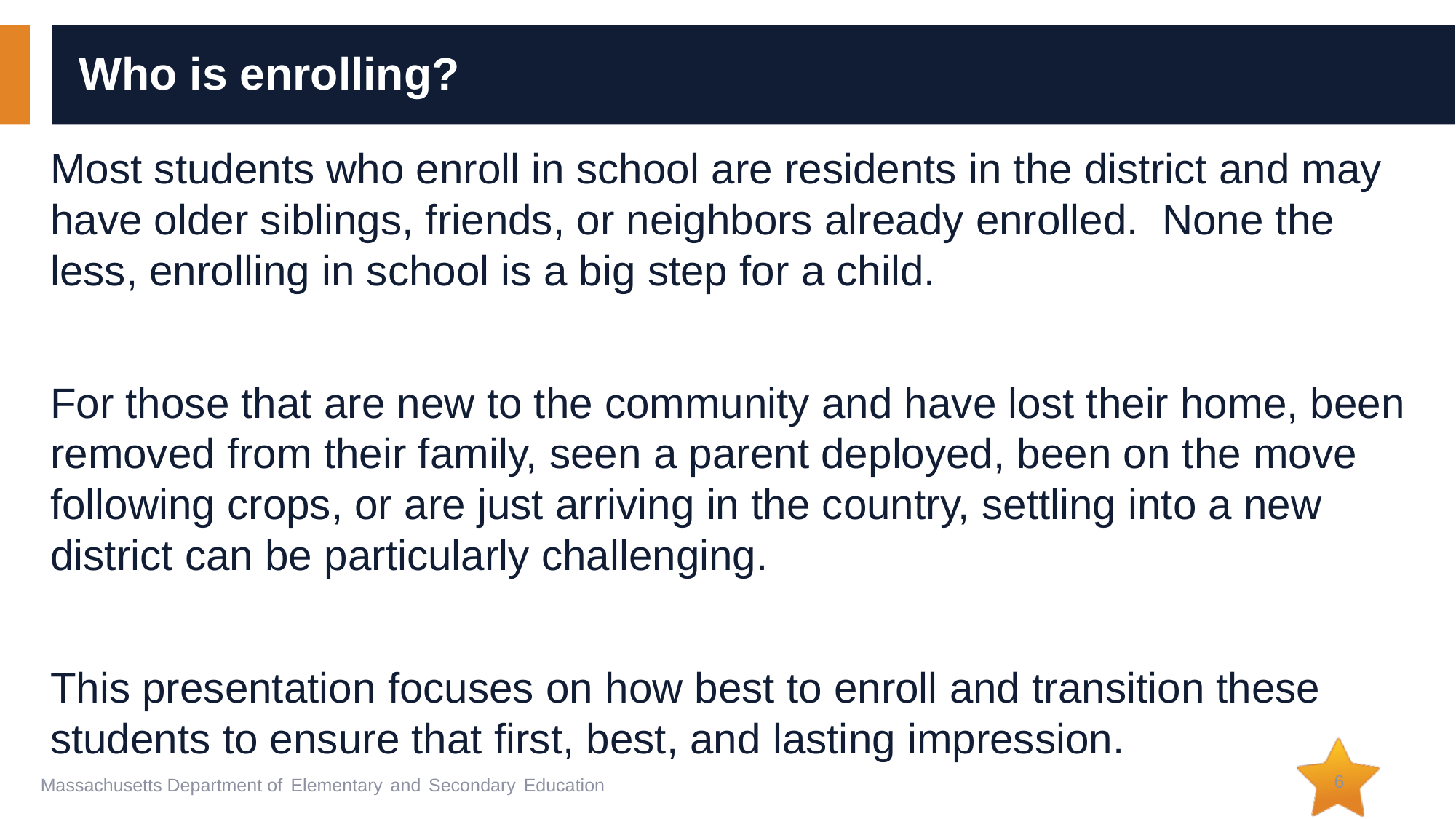

# Who is enrolling?
Most students who enroll in school are residents in the district and may have older siblings, friends, or neighbors already enrolled.  None the less, enrolling in school is a big step for a child.

For those that are new to the community and have lost their home, been removed from their family, seen a parent deployed, been on the move following crops, or are just arriving in the country, settling into a new district can be particularly challenging.

This presentation focuses on how best to enroll and transition these students to ensure that first, best, and lasting impression.
6